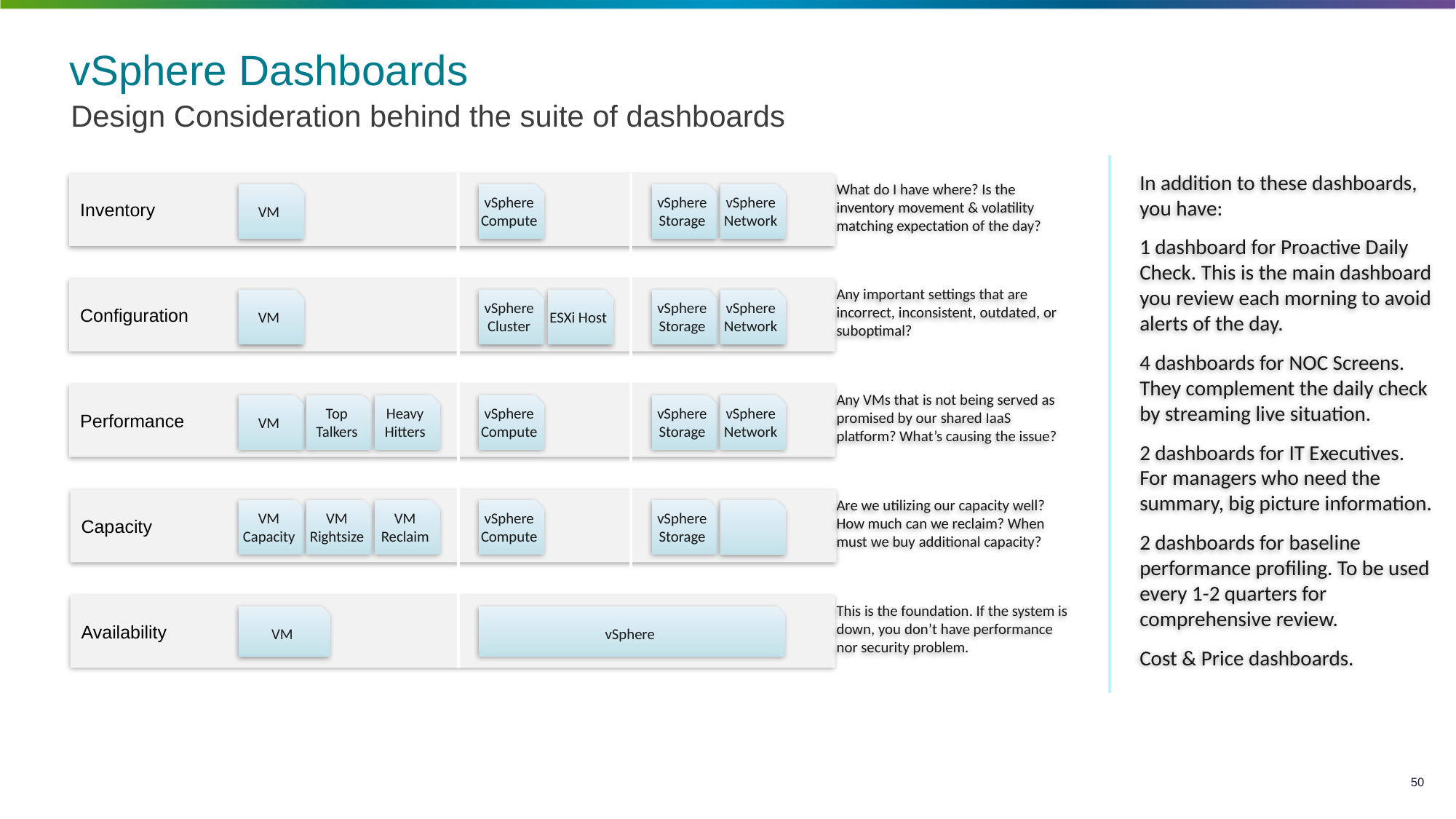

# vSphere Dashboards
Design Consideration behind the suite of dashboards
What do I have where? Is the inventory movement & volatility matching expectation of the day?
Inventory
VM
vSphere Compute
vSphere Storage
vSphere Network
In addition to these dashboards, you have:
1 dashboard for Proactive Daily Check. This is the main dashboard you review each morning to avoid alerts of the day.
4 dashboards for NOC Screens. They complement the daily check by streaming live situation.
2 dashboards for IT Executives. For managers who need the summary, big picture information.
2 dashboards for baseline performance profiling. To be used every 1-2 quarters for comprehensive review.
Cost & Price dashboards.
Any important settings that are incorrect, inconsistent, outdated, or suboptimal?
Configuration
VM
vSphere Cluster
ESXi Host
vSphere Storage
vSphere Network
Any VMs that is not being served as promised by our shared IaaS platform? What’s causing the issue?
Performance
Heavy Hitters
vSphere Network
vSphere Storage
vSphere Compute
Top Talkers
VM
Are we utilizing our capacity well? How much can we reclaim? When must we buy additional capacity?
Capacity
VM
Capacity
VM Rightsize
VM Reclaim
vSphere Compute
vSphere Storage

Availability
This is the foundation. If the system is down, you don’t have performance nor security problem.
vSphere
VM